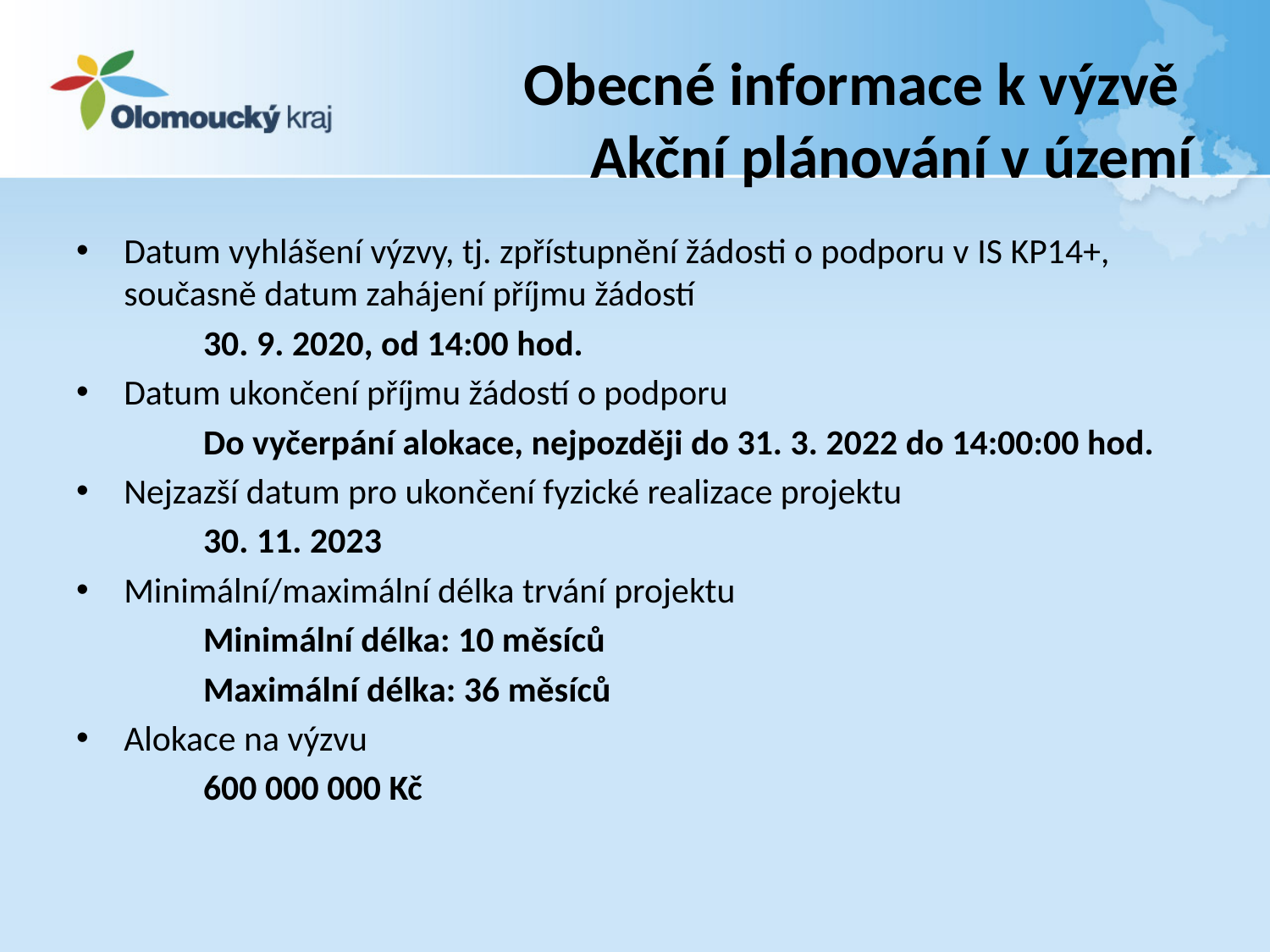

# Obecné informace k výzvě Akční plánování v území
Datum vyhlášení výzvy, tj. zpřístupnění žádosti o podporu v IS KP14+, současně datum zahájení příjmu žádostí
	30. 9. 2020, od 14:00 hod.
Datum ukončení příjmu žádostí o podporu
	Do vyčerpání alokace, nejpozději do 31. 3. 2022 do 14:00:00 hod.
Nejzazší datum pro ukončení fyzické realizace projektu
	30. 11. 2023
Minimální/maximální délka trvání projektu
	Minimální délka: 10 měsíců
	Maximální délka: 36 měsíců
Alokace na výzvu
	600 000 000 Kč